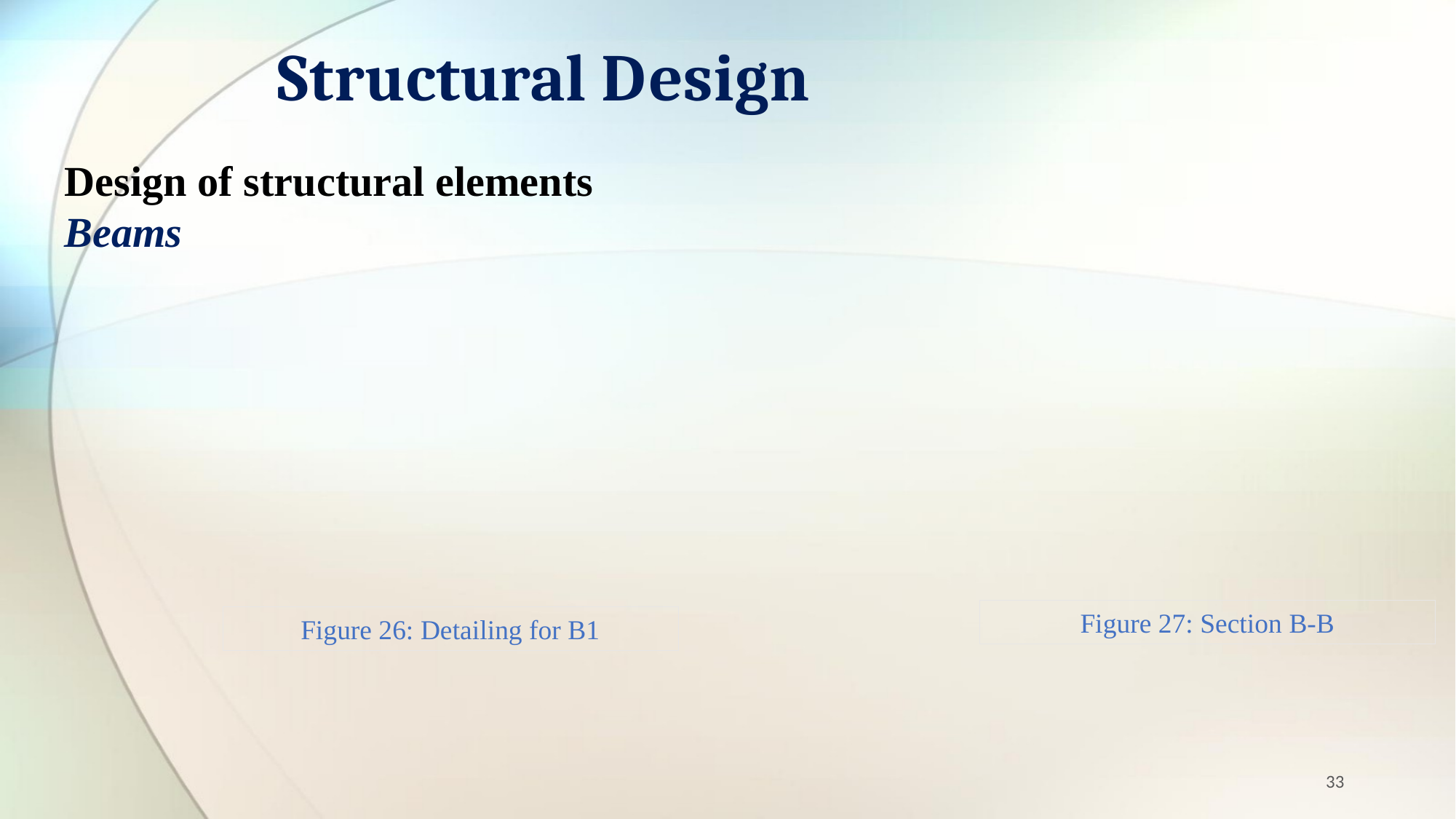

# Structural Design
Design of structural elements
Beams
Figure 27: Section B-B
Figure 26: Detailing for B1
33